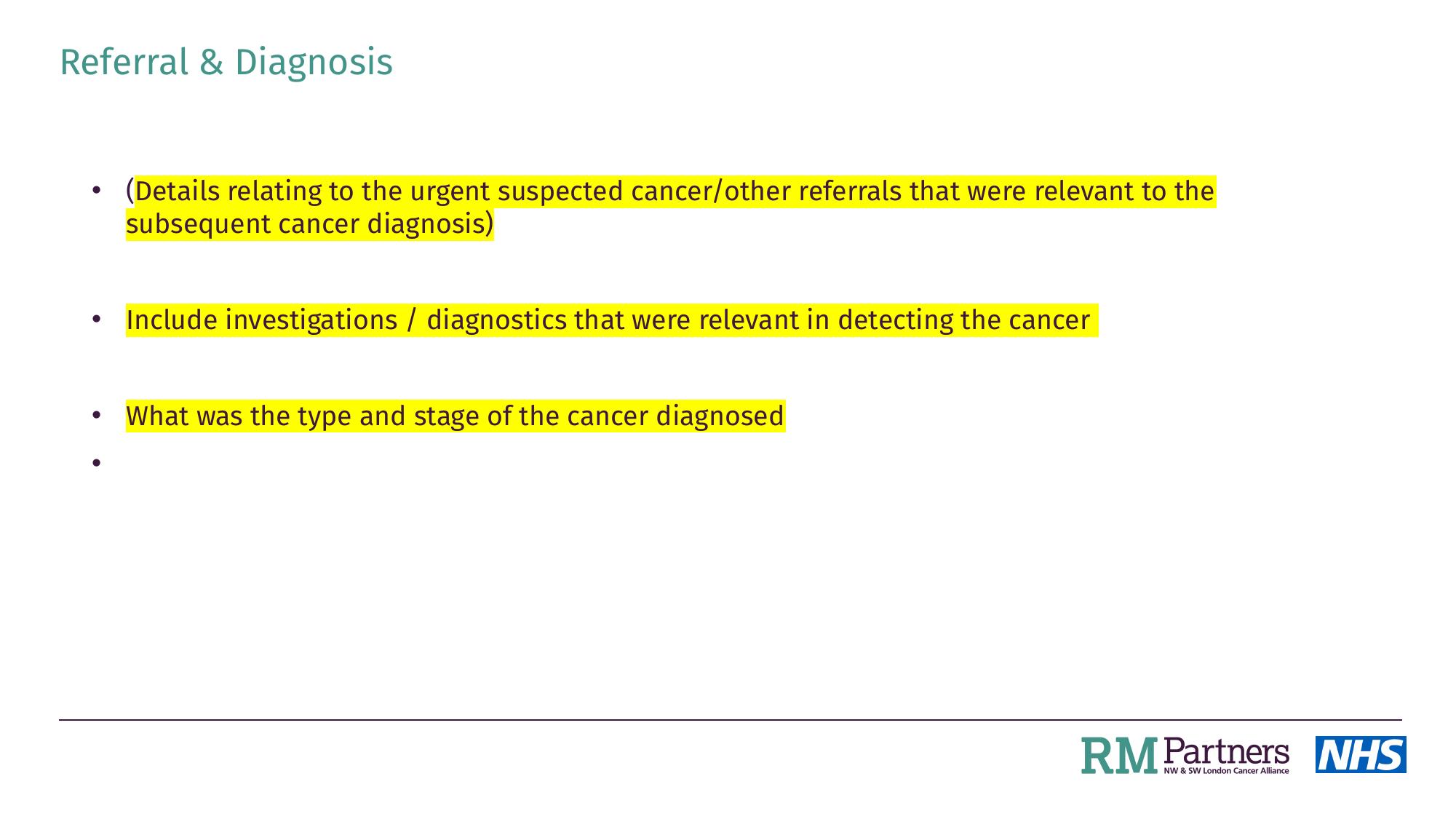

Referral & Diagnosis
(Details relating to the urgent suspected cancer/other referrals that were relevant to the subsequent cancer diagnosis)

Include investigations / diagnostics that were relevant in detecting the cancer

What was the type and stage of the cancer diagnosed